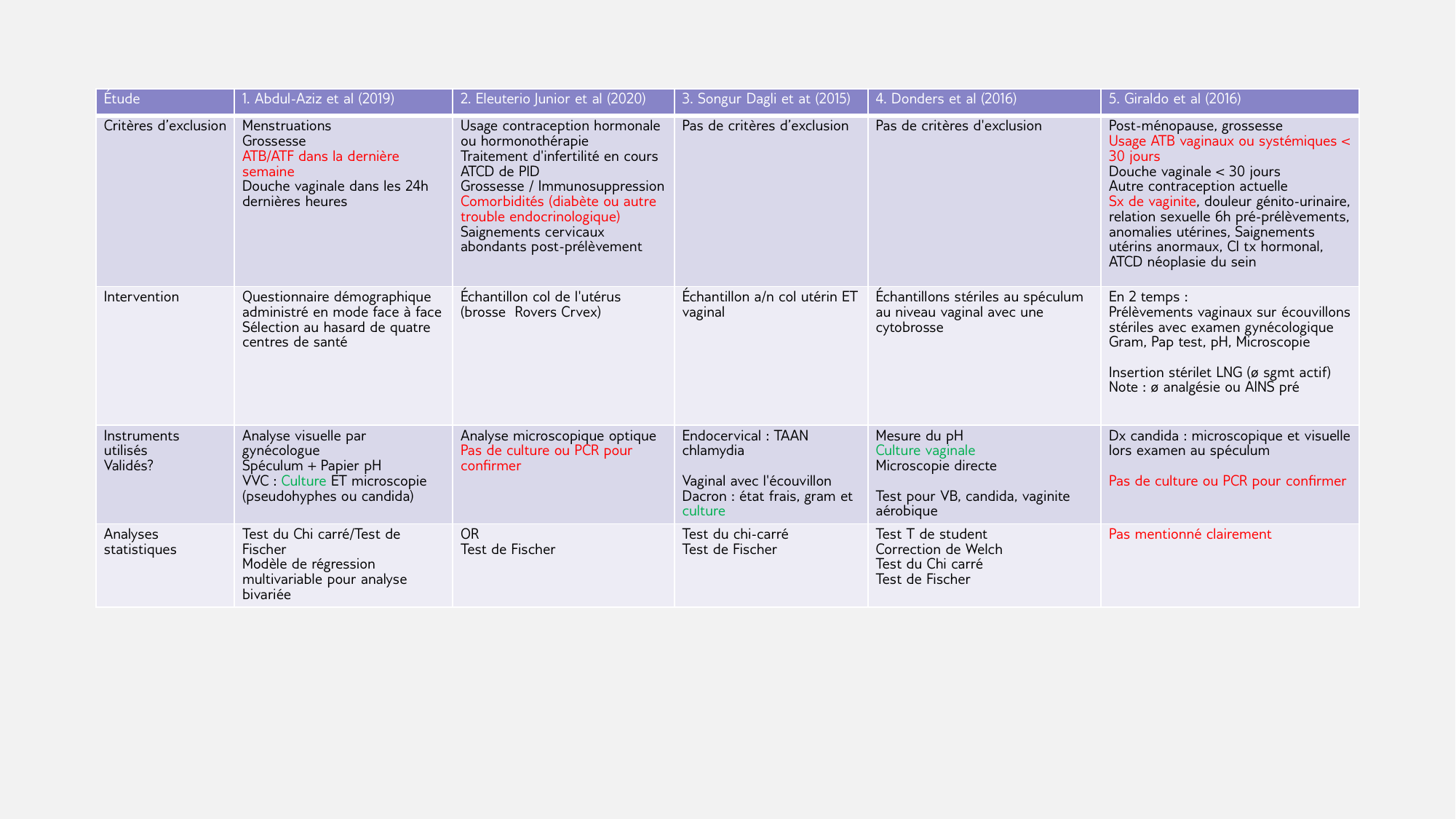

| Étude | 1. Abdul-Aziz et al (2019) | 2. Eleuterio Junior et al (2020) | 3. Songur Dagli et at (2015) | 4. Donders et al (2016) | 5. Giraldo et al (2016) |
| --- | --- | --- | --- | --- | --- |
| Critères d’exclusion | Menstruations Grossesse  ATB/ATF dans la dernière semaine Douche vaginale dans les 24h dernières heures | Usage contraception hormonale ou hormonothérapie Traitement d'infertilité en cours ATCD de PID Grossesse / Immunosuppression Comorbidités (diabète ou autre trouble endocrinologique) Saignements cervicaux abondants post-prélèvement | Pas de critères d’exclusion | Pas de critères d'exclusion | Post-ménopause, grossesse  Usage ATB vaginaux ou systémiques < 30 jours Douche vaginale < 30 jours Autre contraception actuelle Sx de vaginite, douleur génito-urinaire, relation sexuelle 6h pré-prélèvements, anomalies utérines, Saignements utérins anormaux, CI tx hormonal, ATCD néoplasie du sein |
| Intervention | Questionnaire démographique administré en mode face à face Sélection au hasard de quatre centres de santé | Échantillon col de l'utérus (brosse Rovers Crvex) | Échantillon a/n col utérin ET vaginal | Échantillons stériles au spéculum au niveau vaginal avec une cytobrosse | En 2 temps :  Prélèvements vaginaux sur écouvillons stériles avec examen gynécologique  Gram, Pap test, pH, Microscopie  Insertion stérilet LNG (ø sgmt actif) Note : ø analgésie ou AINS pré |
| Instruments utilisés Validés? | Analyse visuelle par gynécologue Spéculum + Papier pH VVC : Culture ET microscopie (pseudohyphes ou candida) | Analyse microscopique optique Pas de culture ou PCR pour confirmer | Endocervical : TAAN chlamydia Vaginal avec l'écouvillon Dacron : état frais, gram et culture | Mesure du pH Culture vaginale  Microscopie directe Test pour VB, candida, vaginite aérobique | Dx candida : microscopique et visuelle lors examen au spéculum Pas de culture ou PCR pour confirmer |
| Analyses statistiques | Test du Chi carré/Test de Fischer  Modèle de régression multivariable pour analyse bivariée | OR  Test de Fischer | Test du chi-carré Test de Fischer | Test T de student Correction de Welch Test du Chi carré  Test de Fischer | Pas mentionné clairement |